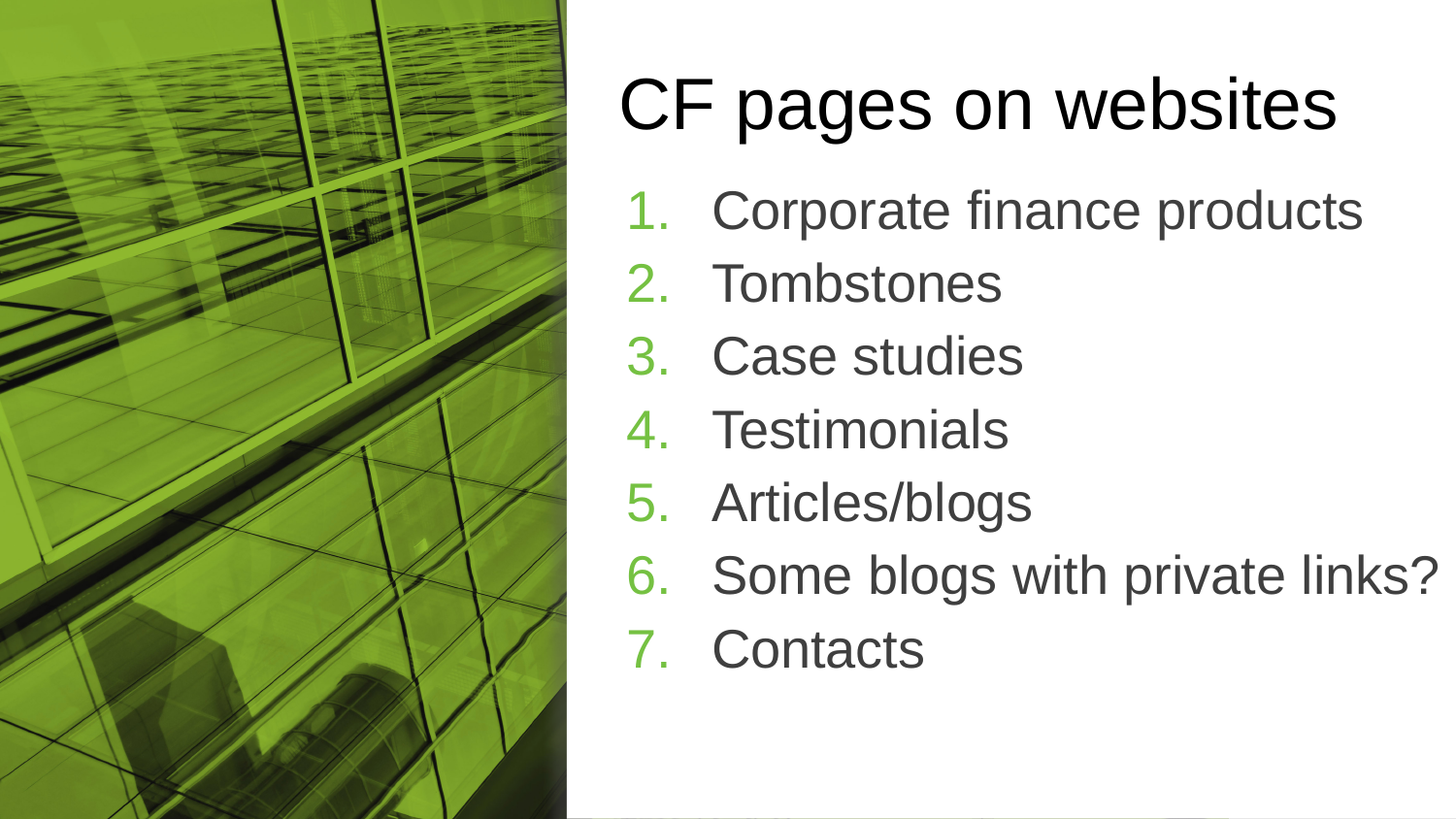

CF pages on websites
Corporate finance products
Tombstones
Case studies
Testimonials
Articles/blogs
Some blogs with private links?
Contacts